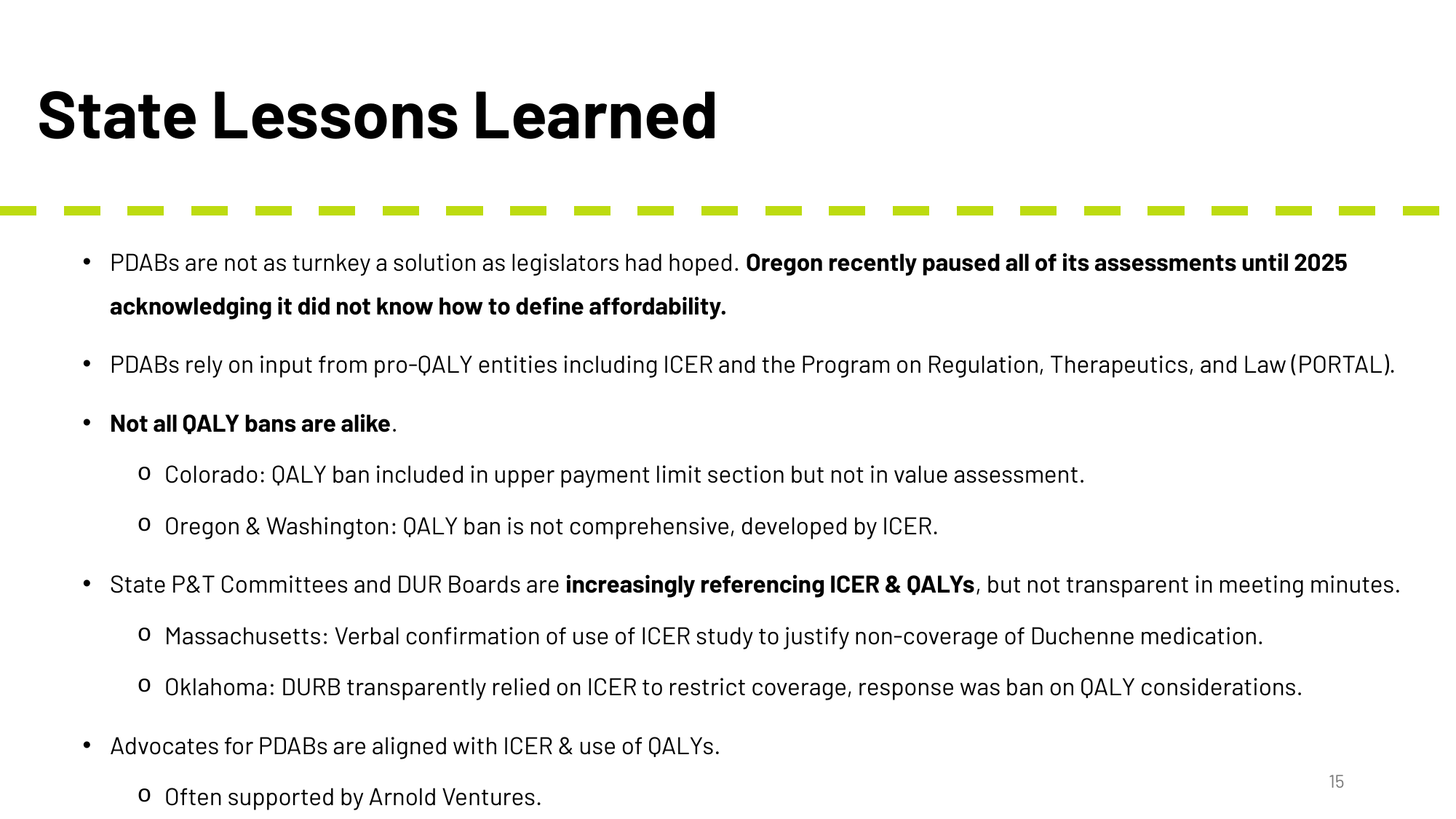

# State Lessons Learned
PDABs are not as turnkey a solution as legislators had hoped. Oregon recently paused all of its assessments until 2025 acknowledging it did not know how to define affordability.
PDABs rely on input from pro-QALY entities including ICER and the Program on Regulation, Therapeutics, and Law (PORTAL).
Not all QALY bans are alike.
Colorado: QALY ban included in upper payment limit section but not in value assessment.
Oregon & Washington: QALY ban is not comprehensive, developed by ICER.
State P&T Committees and DUR Boards are increasingly referencing ICER & QALYs, but not transparent in meeting minutes.
Massachusetts: Verbal confirmation of use of ICER study to justify non-coverage of Duchenne medication.
Oklahoma: DURB transparently relied on ICER to restrict coverage, response was ban on QALY considerations.
Advocates for PDABs are aligned with ICER & use of QALYs.
Often supported by Arnold Ventures.
15